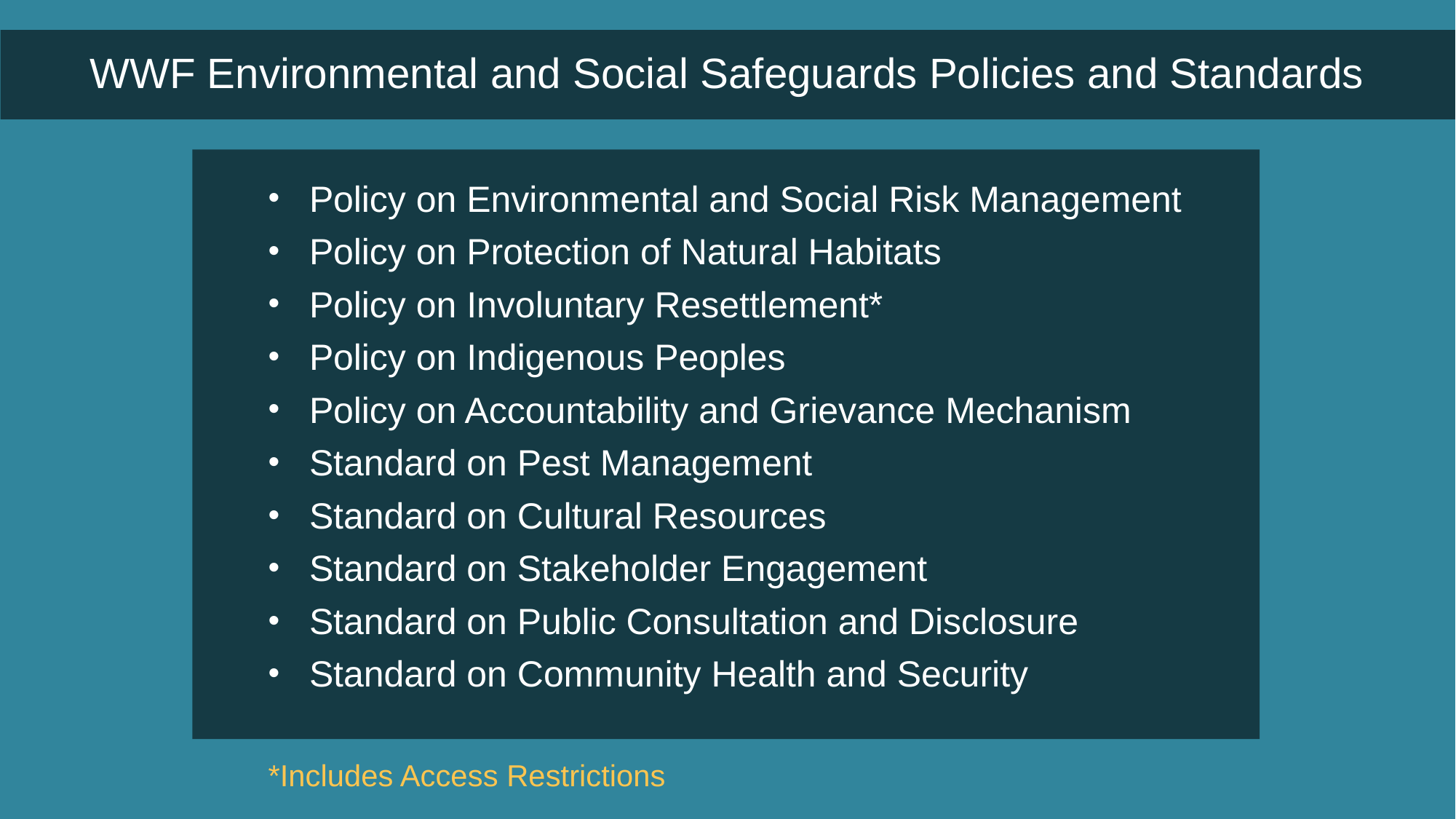

WWF Environmental and Social Safeguards Policies and Standards

Policy on Environmental and Social Risk Management
Policy on Protection of Natural Habitats
Policy on Involuntary Resettlement*
Policy on Indigenous Peoples
Policy on Accountability and Grievance Mechanism
Standard on Pest Management
Standard on Cultural Resources
Standard on Stakeholder Engagement
Standard on Public Consultation and Disclosure
Standard on Community Health and Security

*Includes Access Restrictions